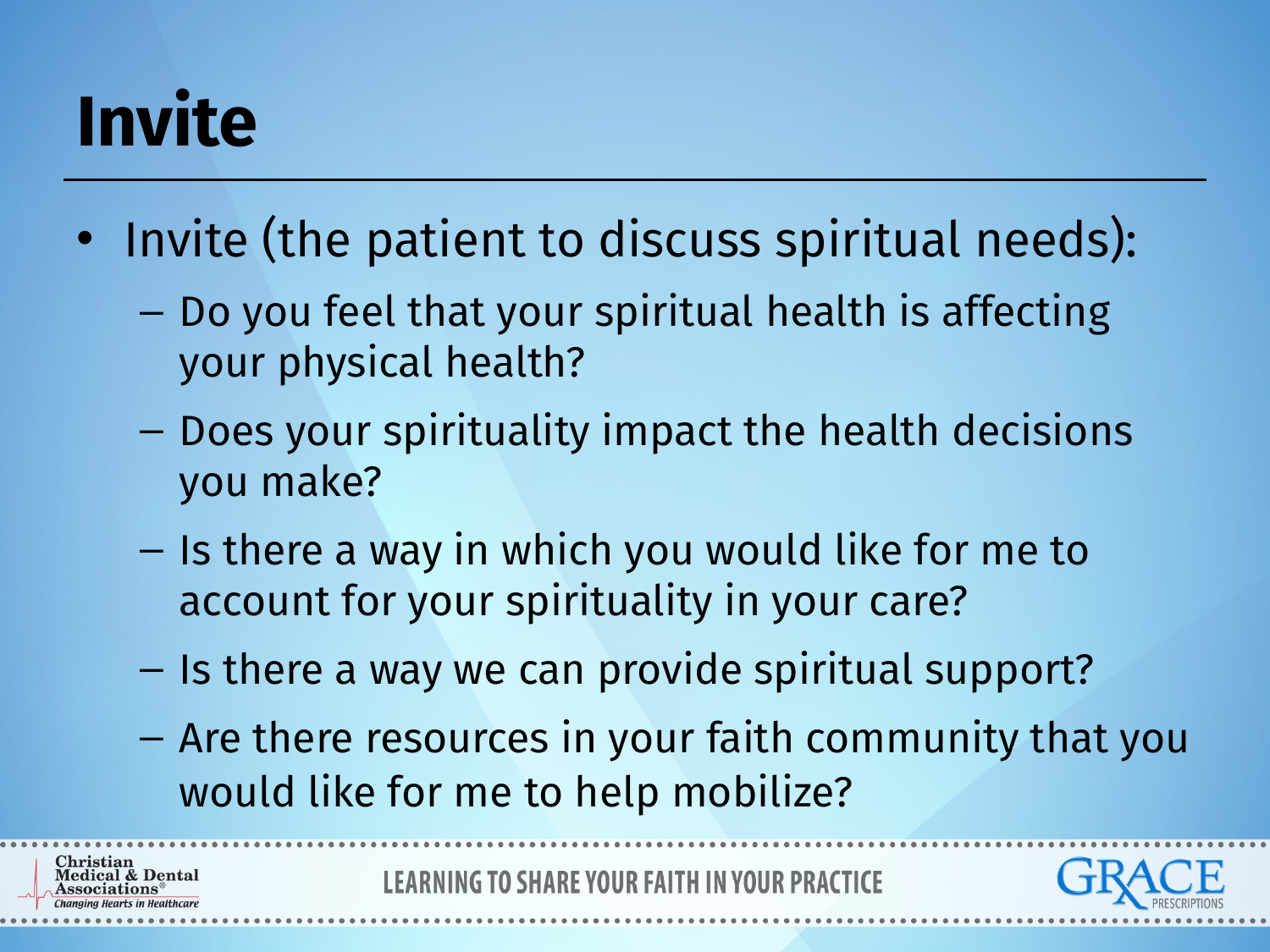

# Invite
Invite (the patient to discuss spiritual needs):
Do you feel that your spiritual health is affecting your physical health?
Does your spirituality impact the health decisions you make?
Is there a way in which you would like for me to account for your spirituality in your care?
Is there a way we can provide spiritual support?
Are there resources in your faith community that you would like for me to help mobilize?